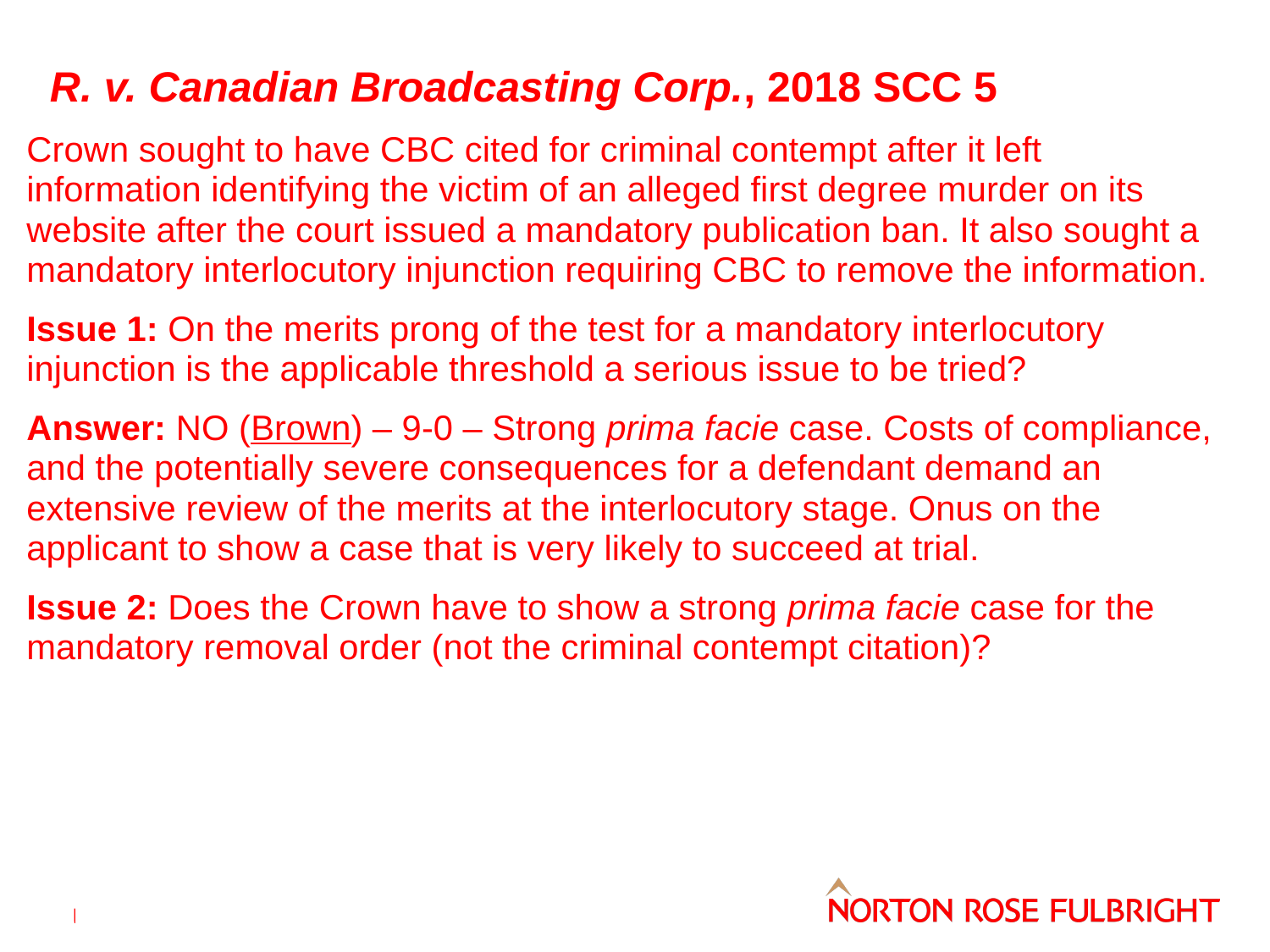

# R. v. Canadian Broadcasting Corp., 2018 SCC 5
Crown sought to have CBC cited for criminal contempt after it left information identifying the victim of an alleged first degree murder on its website after the court issued a mandatory publication ban. It also sought a mandatory interlocutory injunction requiring CBC to remove the information.
Issue 1: On the merits prong of the test for a mandatory interlocutory injunction is the applicable threshold a serious issue to be tried?
Answer: NO (Brown) – 9-0 – Strong prima facie case. Costs of compliance, and the potentially severe consequences for a defendant demand an extensive review of the merits at the interlocutory stage. Onus on the applicant to show a case that is very likely to succeed at trial.
Issue 2: Does the Crown have to show a strong prima facie case for the mandatory removal order (not the criminal contempt citation)?